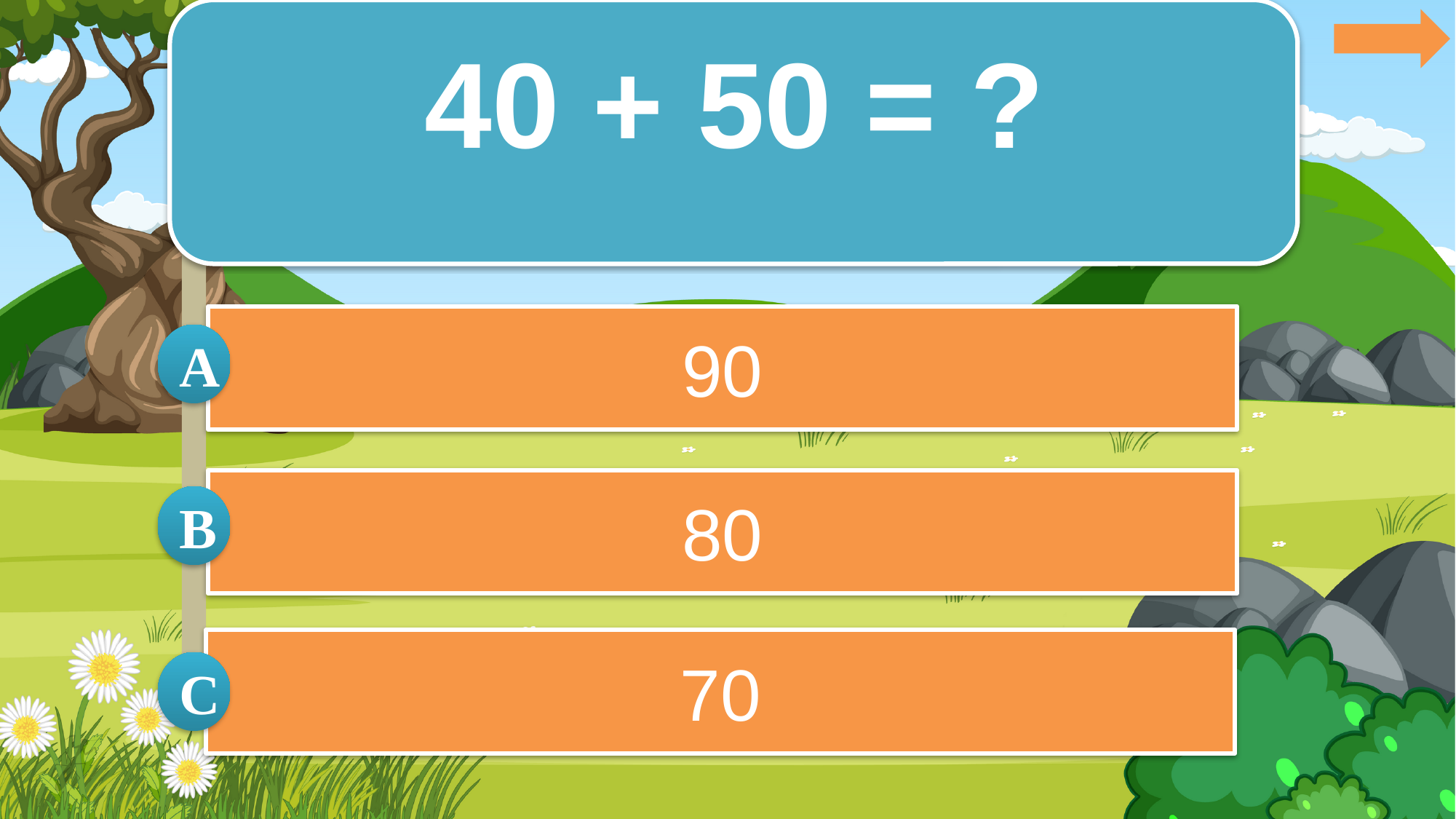

40 + 50 = ?

90
A
80
B
70
C